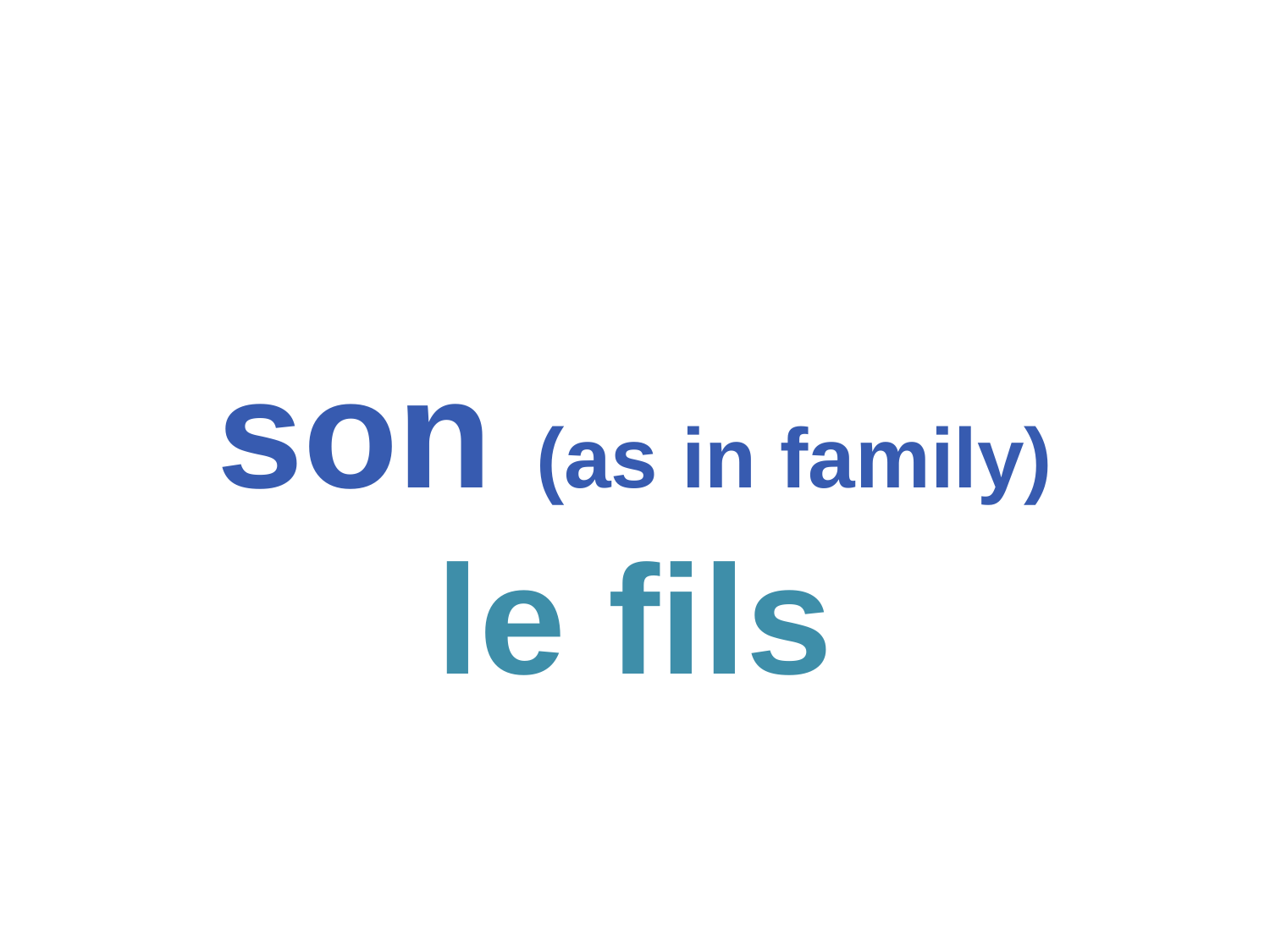

#
son (as in family)
le fils